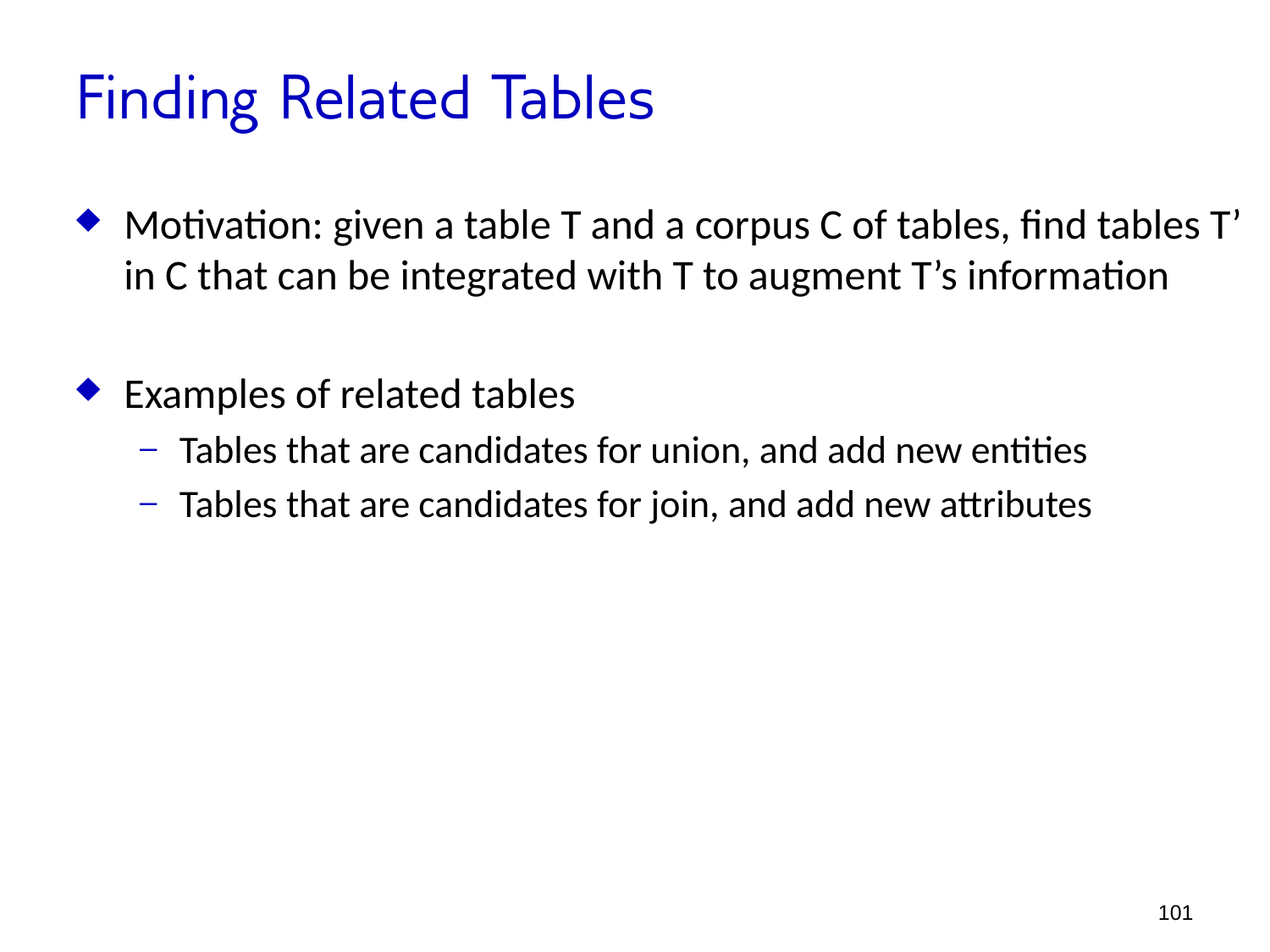

Finding Related Tables
Motivation: given a table T and a corpus C of tables, find tables T’ in C that can be integrated with T to augment T’s information

Examples of related tables
Tables that are candidates for union, and add new entities
Tables that are candidates for join, and add new attributes
101